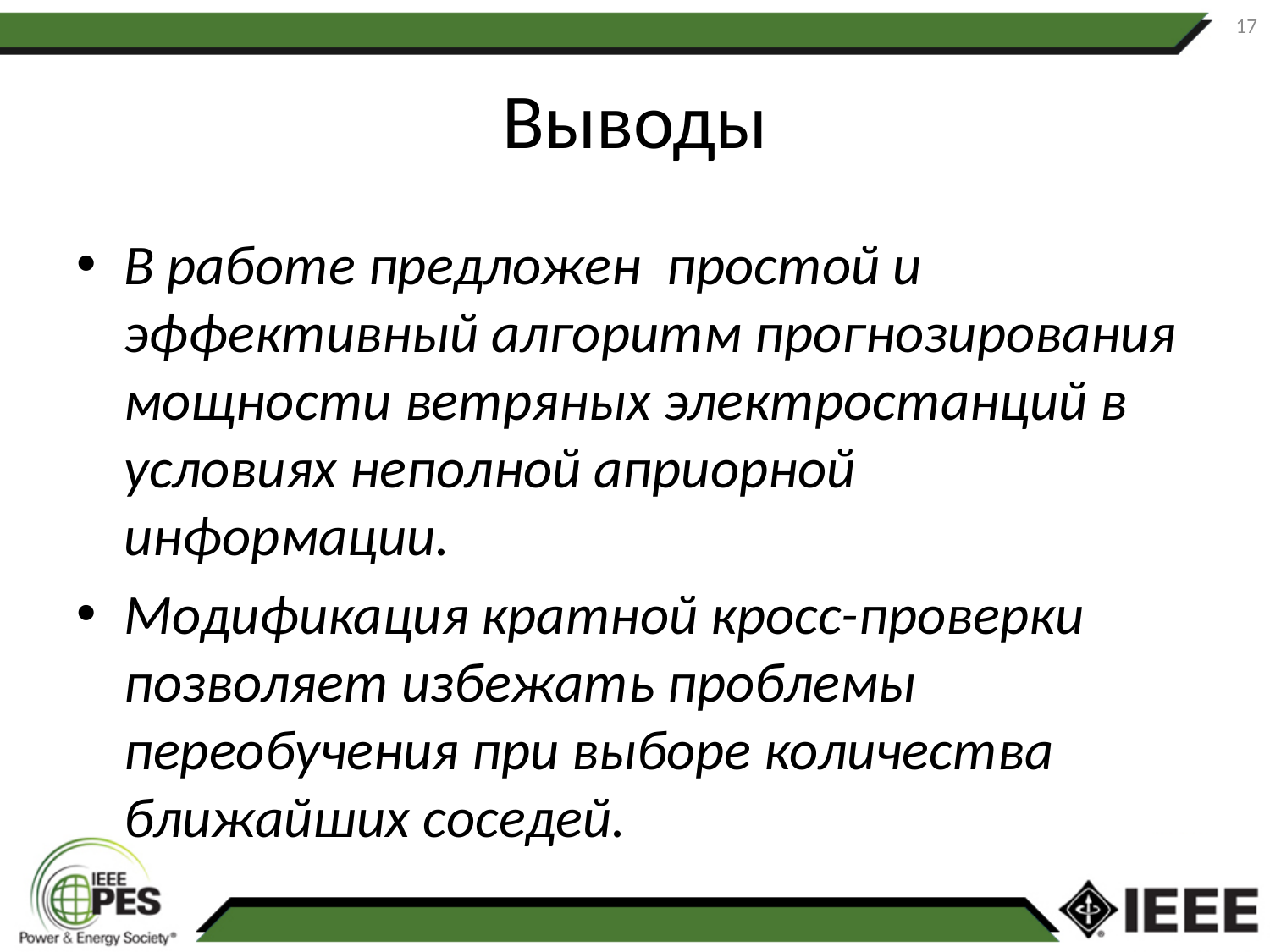

17
# Выводы
В работе предложен  простой и эффективный алгоритм прогнозирования мощности ветряных электростанций в условиях неполной априорной информации.
Модификация кратной кросс-проверки позволяет избежать проблемы переобучения при выборе количества ближайших соседей.